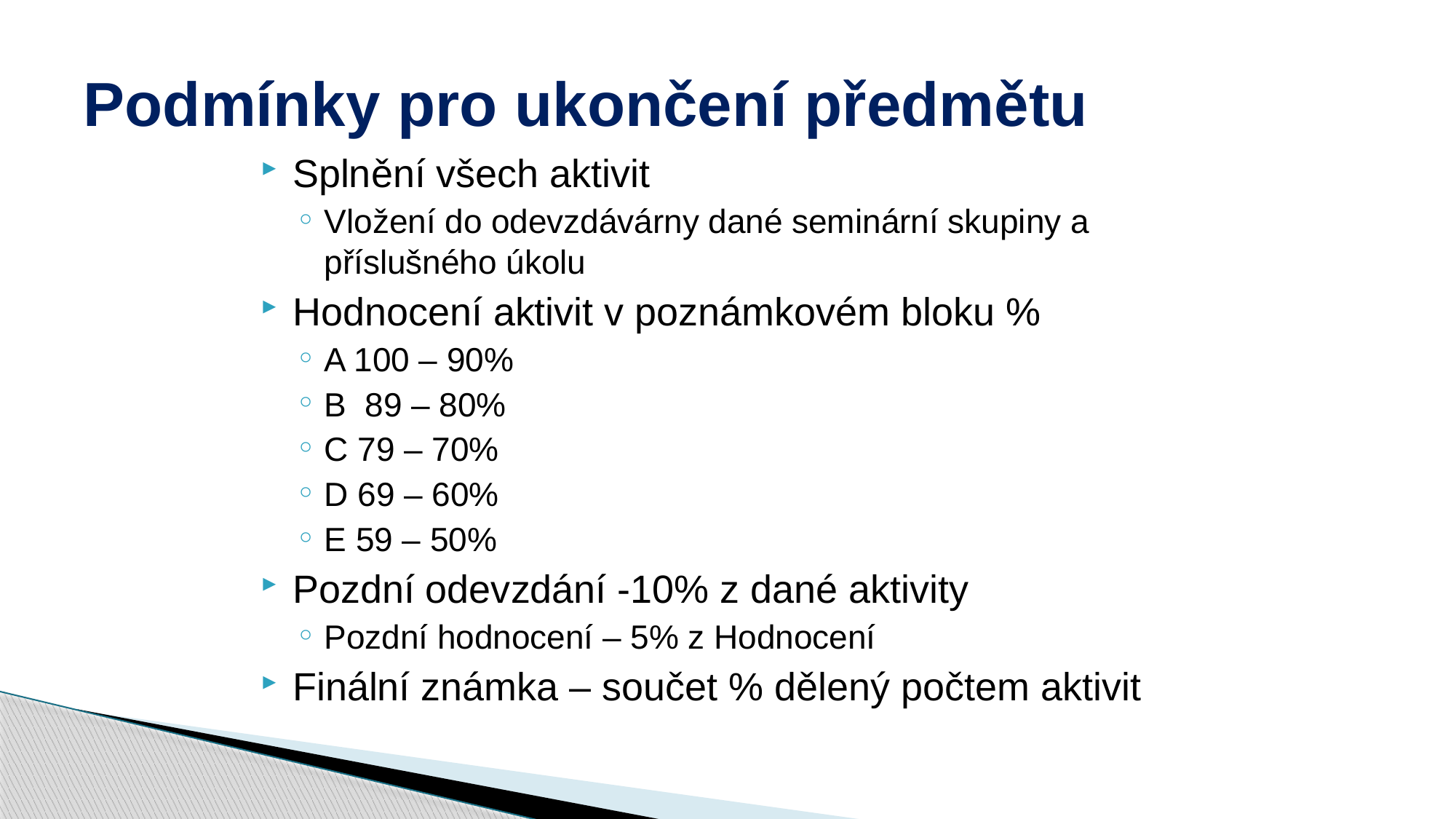

# Podmínky pro ukončení předmětu
Splnění všech aktivit
Vložení do odevzdávárny dané seminární skupiny a příslušného úkolu
Hodnocení aktivit v poznámkovém bloku %
A 100 – 90%
B  89 – 80%
C 79 – 70%
D 69 – 60%
E 59 – 50%
Pozdní odevzdání -10% z dané aktivity
Pozdní hodnocení – 5% z Hodnocení
Finální známka – součet % dělený počtem aktivit